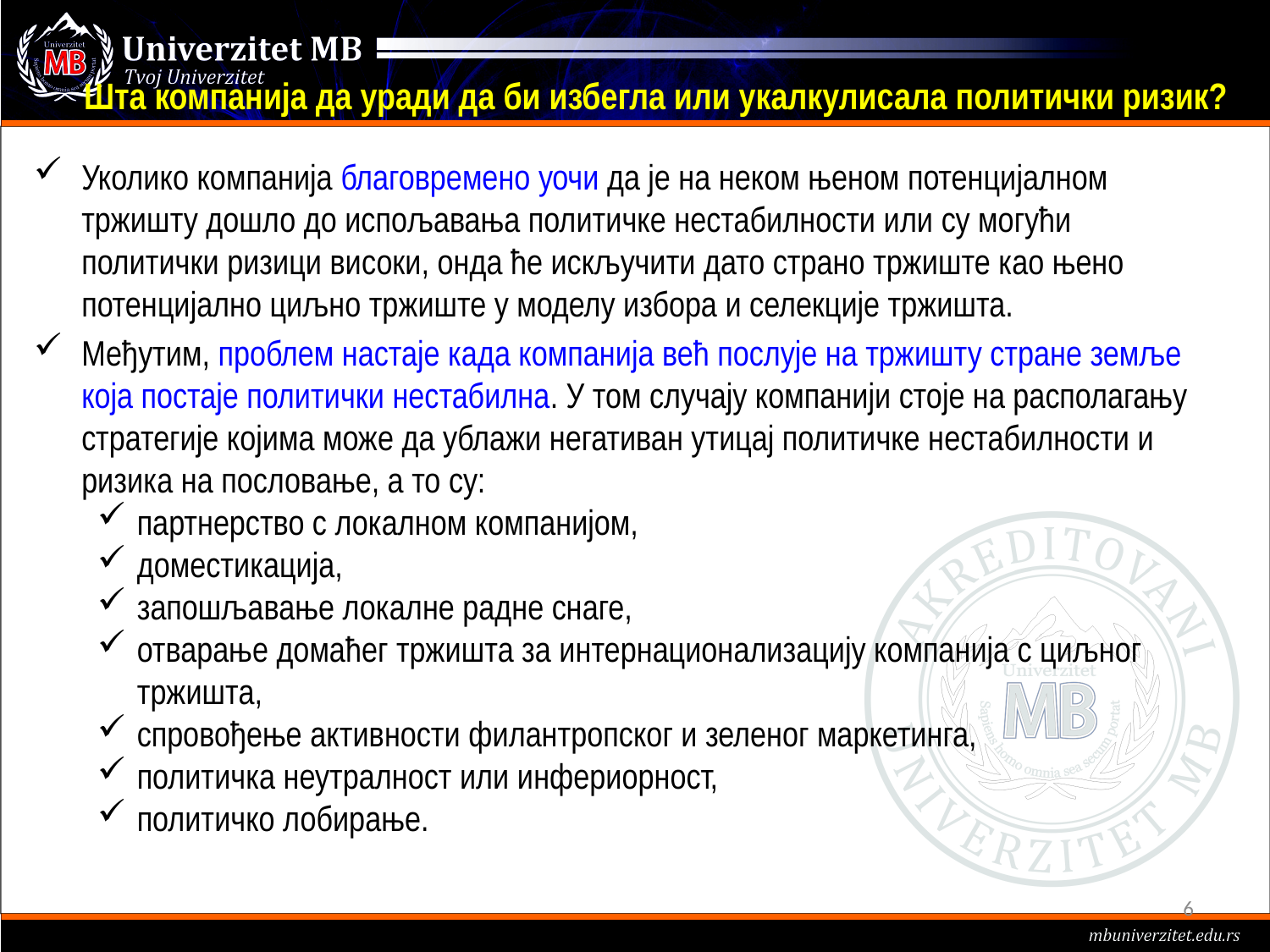

# Шта компанија да уради да би избегла или укалкулисала политички ризик?
Уколико компанија благовремено уочи да је на неком њеном потенцијалном тржишту дошло до испољавања политичке нестабилности или су могући политички ризици високи, онда ће искључити дато страно тржиште као њено потенцијално циљно тржиште у моделу избора и селекције тржишта.
Међутим, проблем настаје када компанија већ послује на тржишту стране земље која постаје политички нестабилна. У том случају компанији стоје на располагању стратегије којима може да ублажи негативан утицај политичке нестабилности и ризика на пословање, а то су:
партнерство с локалном компанијом,
доместикација,
запошљавање локалне радне снаге,
отварање домаћег тржишта за интернационализацију компанија с циљног тржишта,
спровођење активности филантропског и зеленог маркетинга,
политичка неутралност или инфериорност,
политичко лобирање.
6